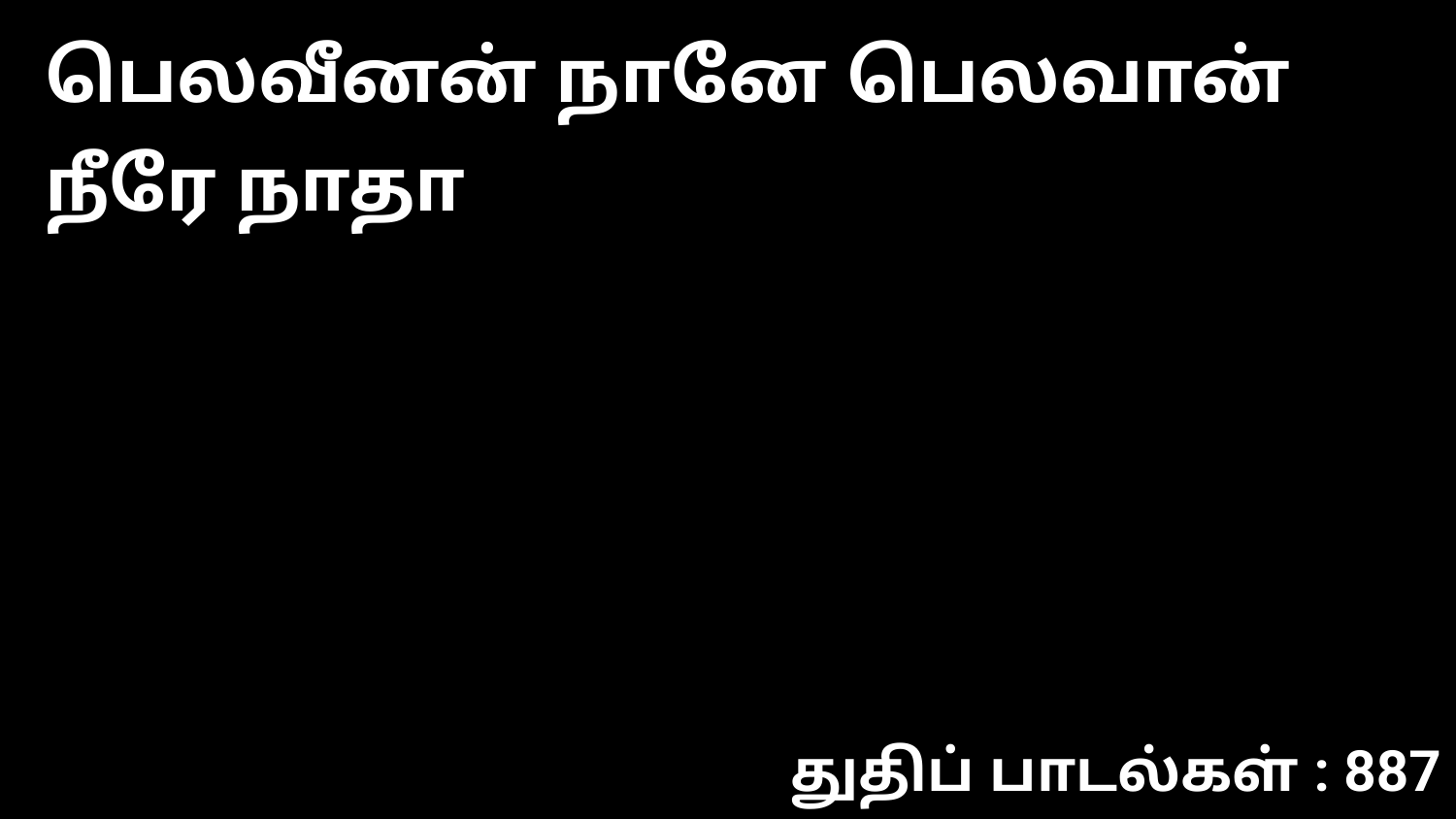

பெலவீனன் நானே பெலவான் நீரே நாதா
துதிப் பாடல்கள் : 887